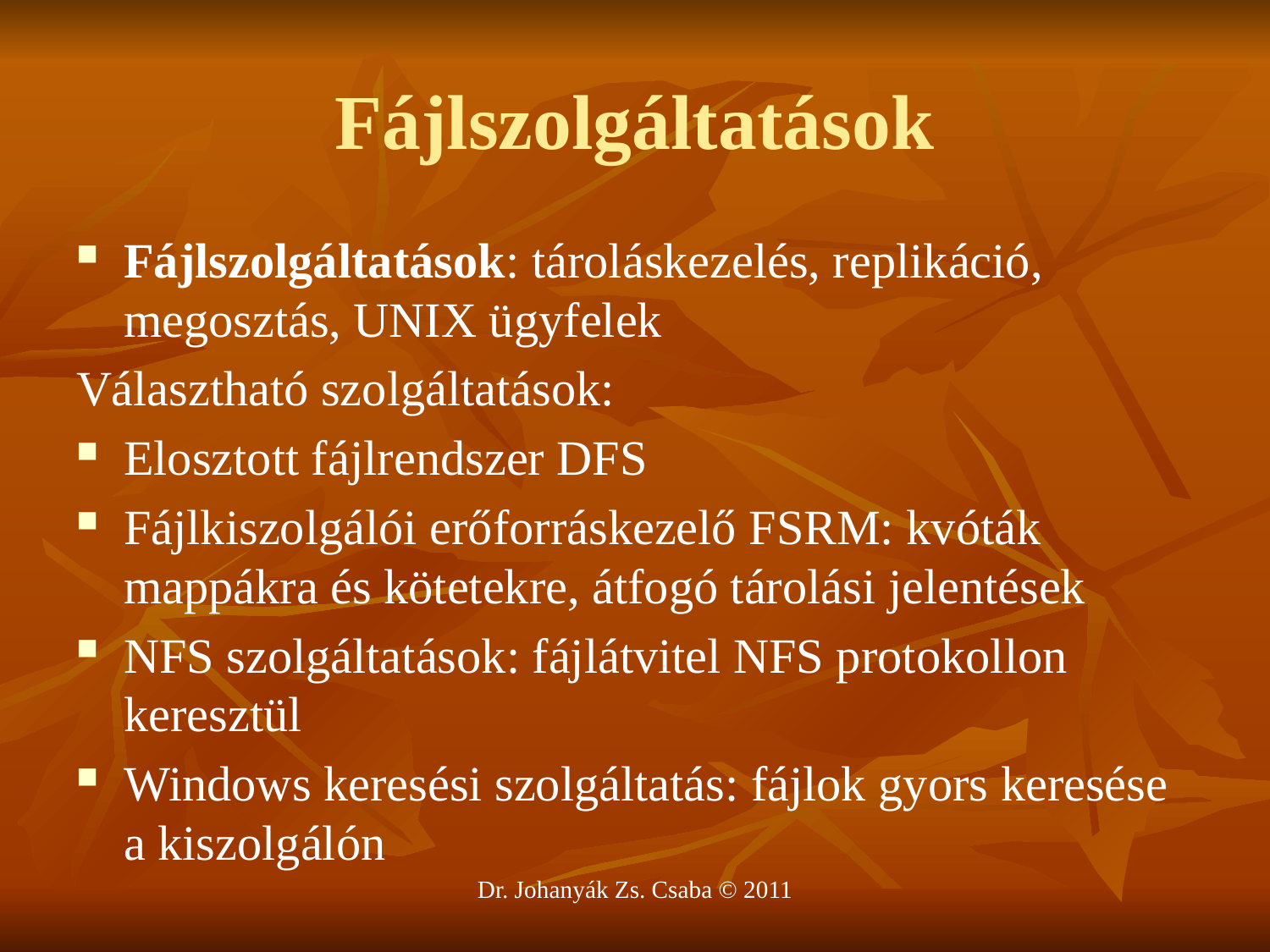

# Fájlszolgáltatások
Fájlszolgáltatások: tároláskezelés, replikáció, megosztás, UNIX ügyfelek
Választható szolgáltatások:
Elosztott fájlrendszer DFS
Fájlkiszolgálói erőforráskezelő FSRM: kvóták mappákra és kötetekre, átfogó tárolási jelentések
NFS szolgáltatások: fájlátvitel NFS protokollon keresztül
Windows keresési szolgáltatás: fájlok gyors keresése a kiszolgálón
Dr. Johanyák Zs. Csaba © 2011